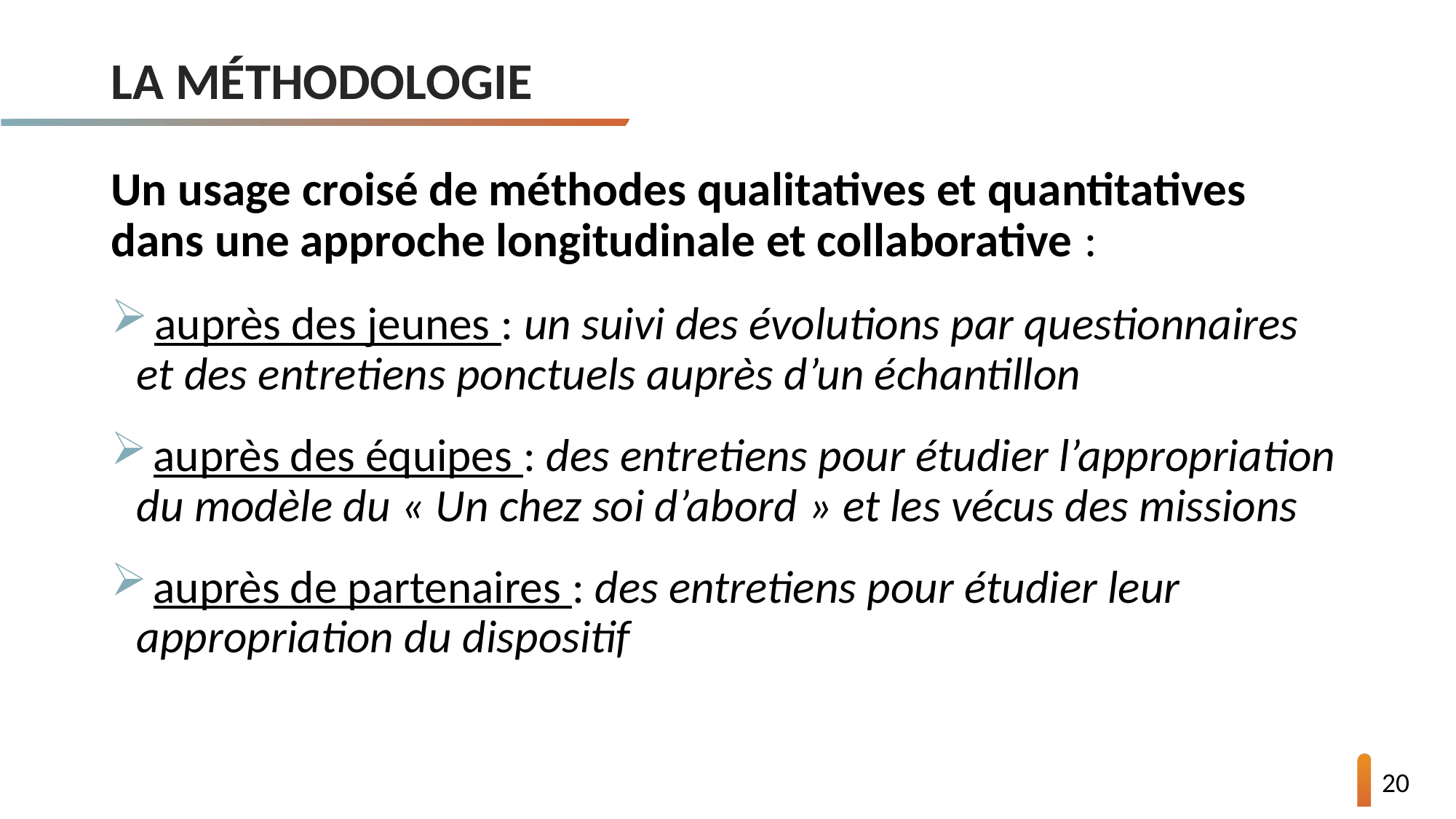

# La méthodologie
Un usage croisé de méthodes qualitatives et quantitatives dans une approche longitudinale et collaborative :
 auprès des jeunes : un suivi des évolutions par questionnaires et des entretiens ponctuels auprès d’un échantillon
 auprès des équipes : des entretiens pour étudier l’appropriation du modèle du « Un chez soi d’abord » et les vécus des missions
 auprès de partenaires : des entretiens pour étudier leur appropriation du dispositif

20
14/03/2023